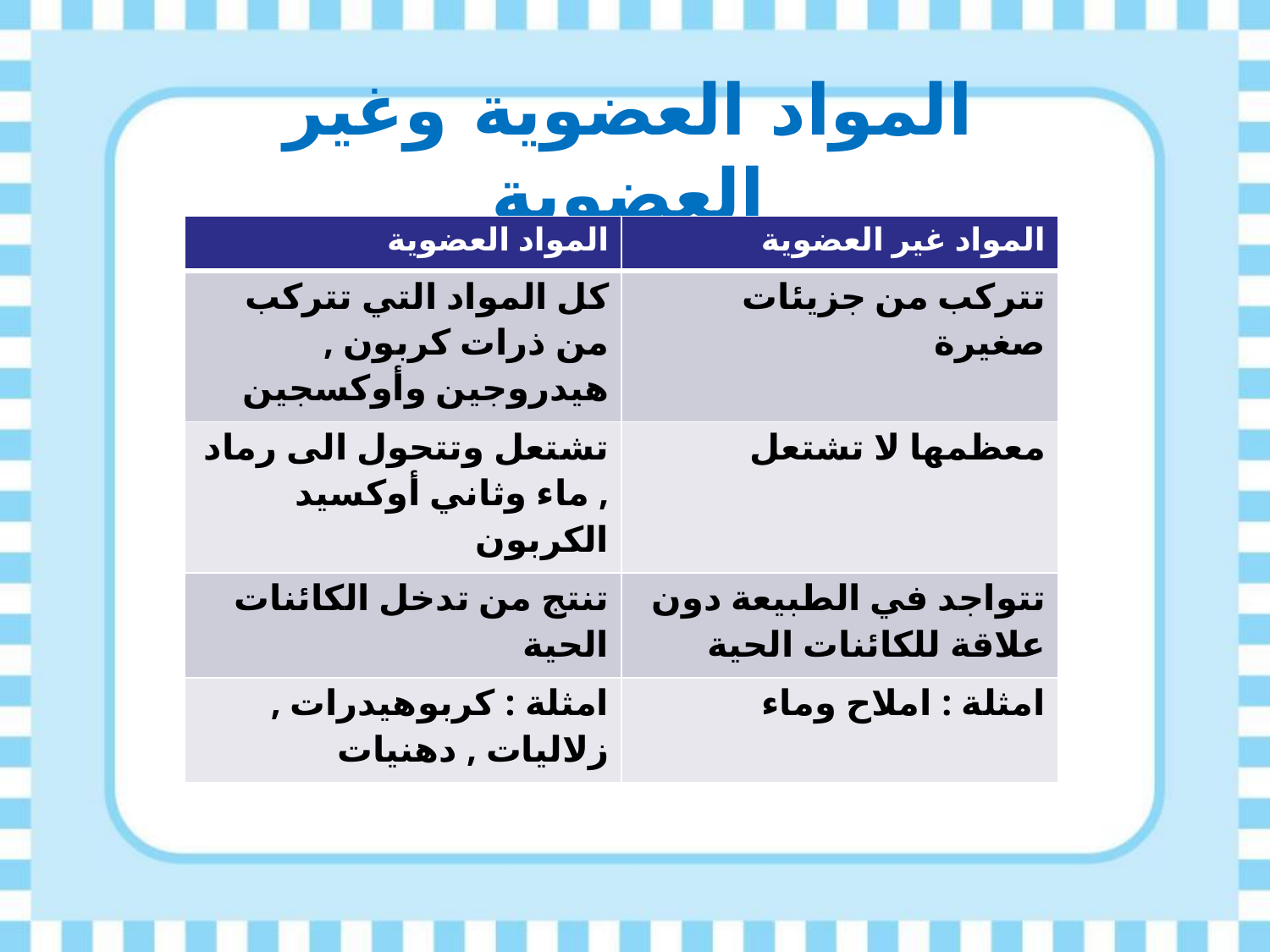

# المواد العضوية وغير العضوية
| المواد العضوية | المواد غير العضوية |
| --- | --- |
| كل المواد التي تتركب من ذرات كربون , هيدروجين وأوكسجين | تتركب من جزيئات صغيرة |
| تشتعل وتتحول الى رماد , ماء وثاني أوكسيد الكربون | معظمها لا تشتعل |
| تنتج من تدخل الكائنات الحية | تتواجد في الطبيعة دون علاقة للكائنات الحية |
| امثلة : كربوهيدرات , زلاليات , دهنيات | امثلة : املاح وماء |